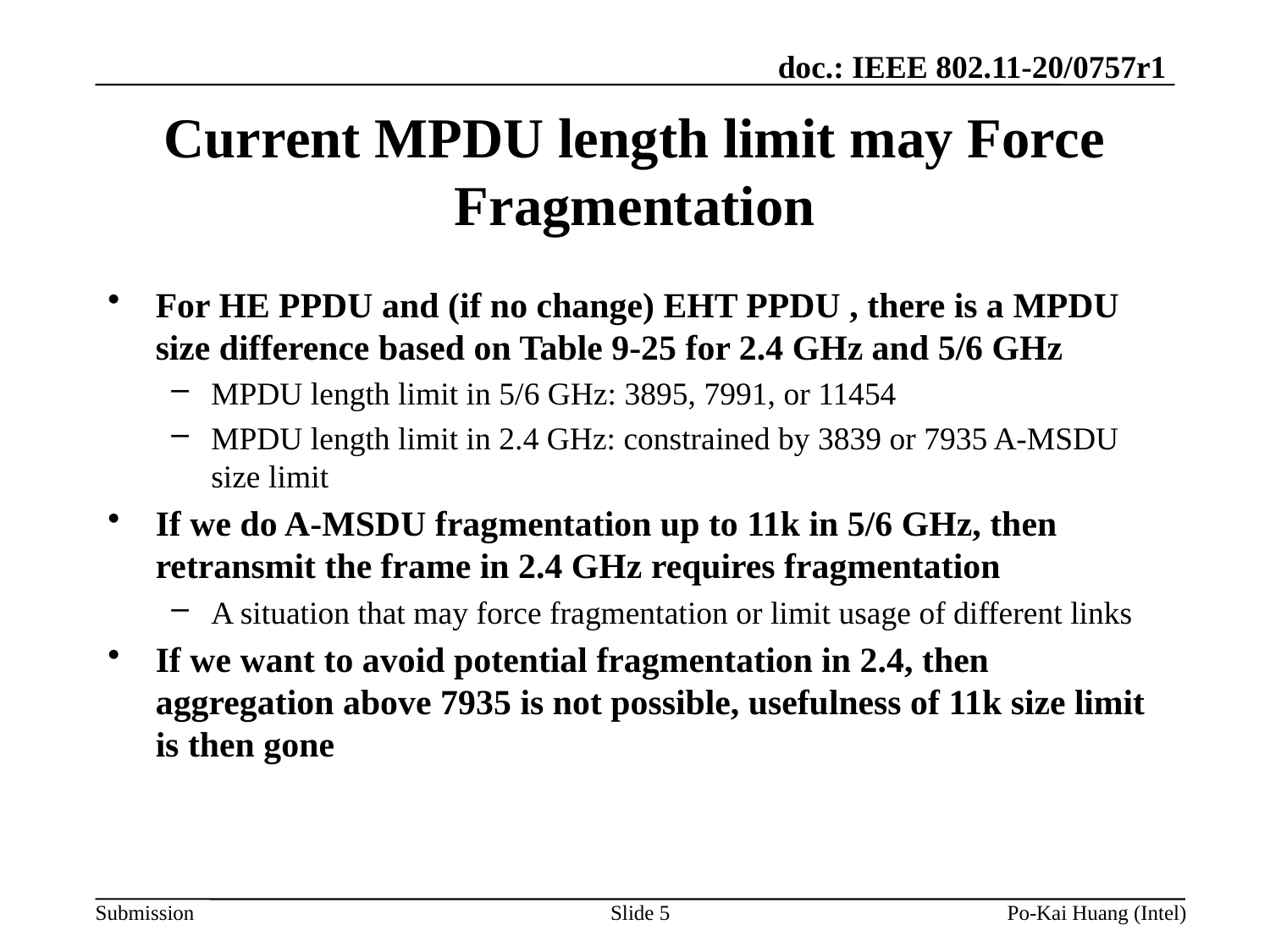

# Current MPDU length limit may Force Fragmentation
For HE PPDU and (if no change) EHT PPDU , there is a MPDU size difference based on Table 9-25 for 2.4 GHz and 5/6 GHz
MPDU length limit in 5/6 GHz: 3895, 7991, or 11454
MPDU length limit in 2.4 GHz: constrained by 3839 or 7935 A-MSDU size limit
If we do A-MSDU fragmentation up to 11k in 5/6 GHz, then retransmit the frame in 2.4 GHz requires fragmentation
A situation that may force fragmentation or limit usage of different links
If we want to avoid potential fragmentation in 2.4, then aggregation above 7935 is not possible, usefulness of 11k size limit is then gone

Slide 5
Po-Kai Huang (Intel)